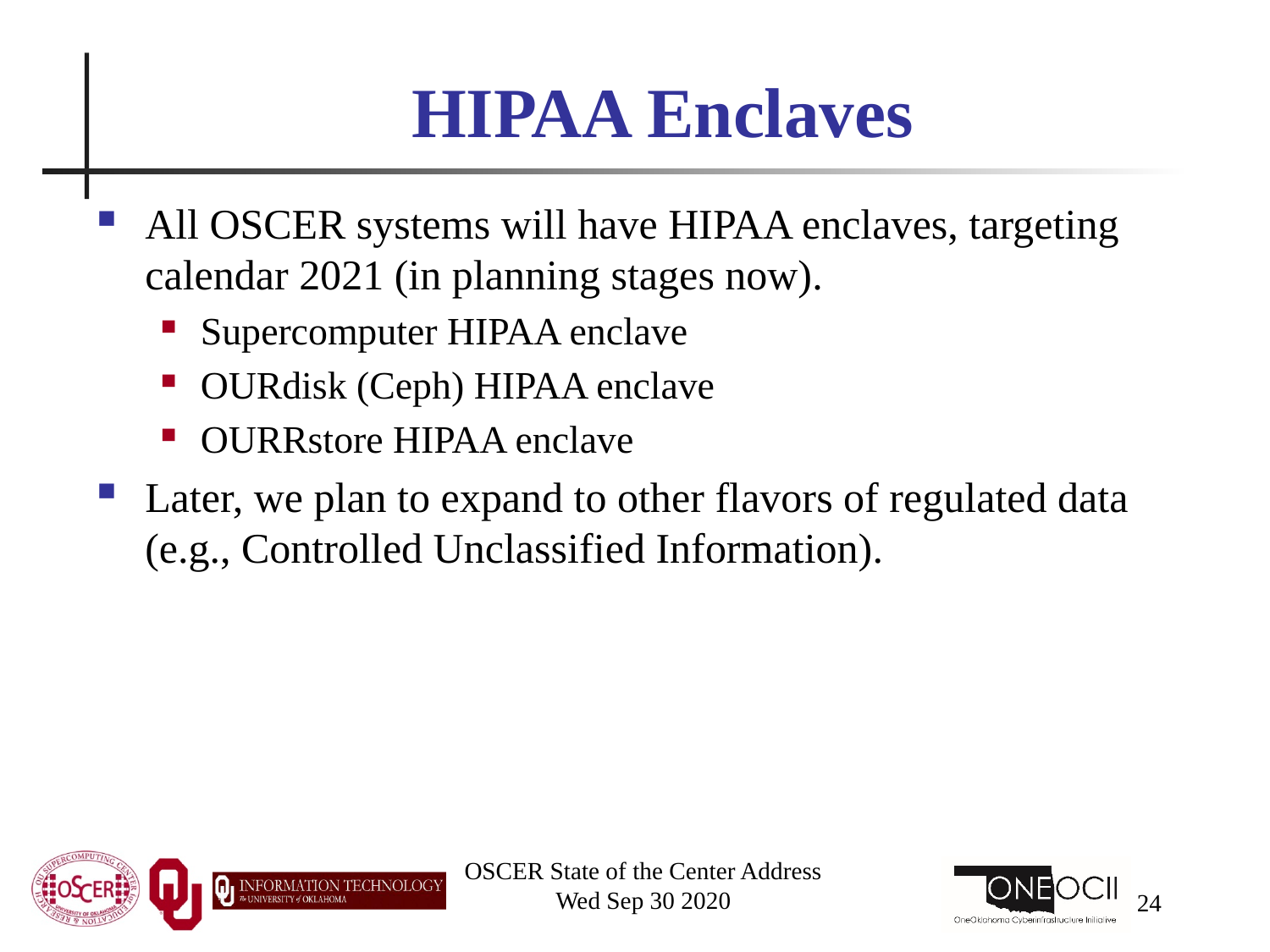

# HIPAA Enclaves
All OSCER systems will have HIPAA enclaves, targeting calendar 2021 (in planning stages now).
Supercomputer HIPAA enclave
OURdisk (Ceph) HIPAA enclave
OURRstore HIPAA enclave
Later, we plan to expand to other flavors of regulated data (e.g., Controlled Unclassified Information).
OSCER State of the Center Address
Wed Sep 30 2020
24